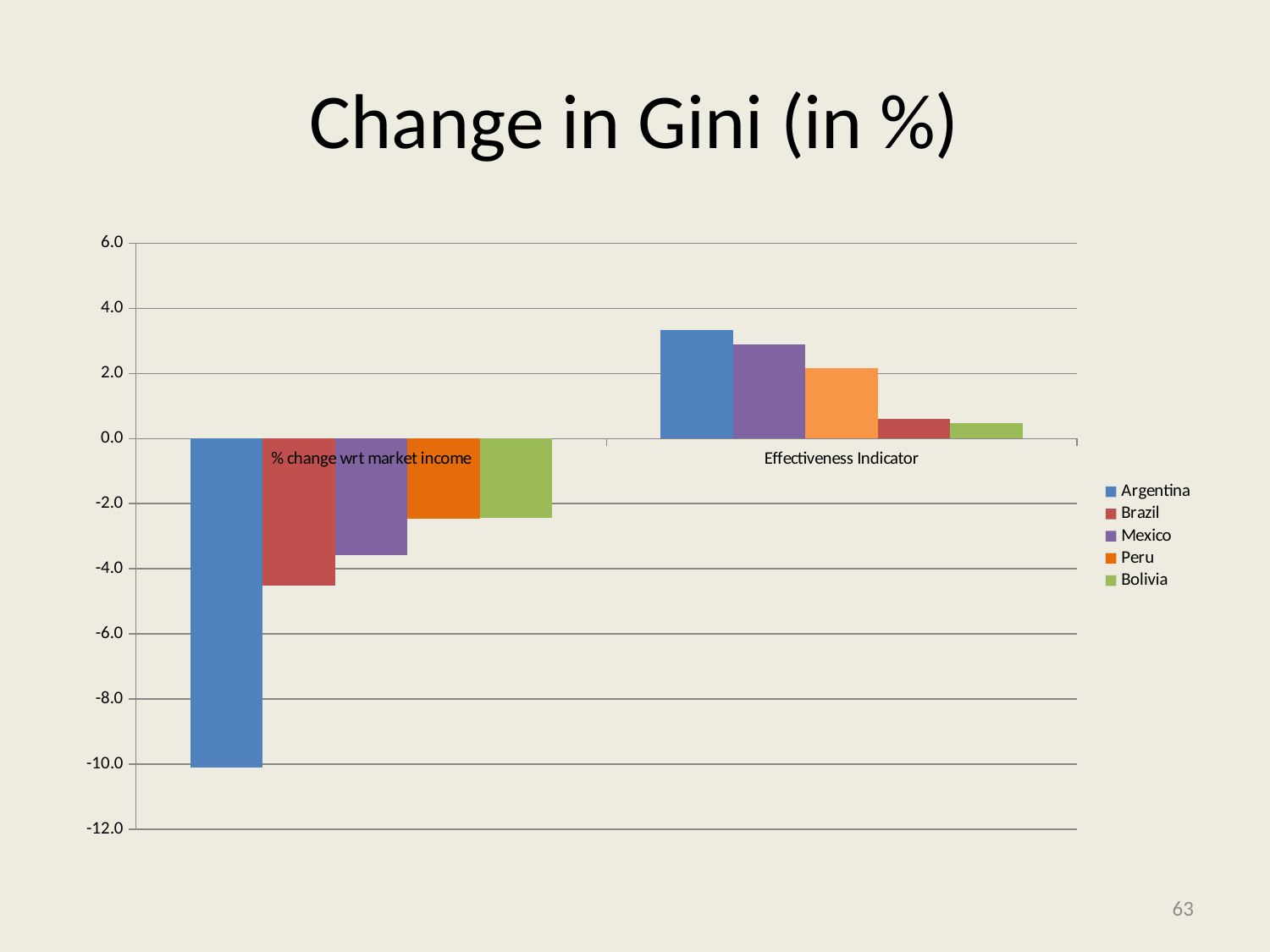

# Change in Gini (in %)

### Chart

| Category | Argentina | Brazil | Mexico | Peru | Bolivia |
|---|---|---|---|---|---|
| % change wrt market income | -10.1 | -4.512141619896425 | -3.593114800060272 | -2.4645036865372 | -2.448914345602534 |
| Effectiveness Indicator | 3.333620881663795 | 2.884498558321945 | 2.152665658318667 | 0.598522168597594 | 0.483004324872024 |
63